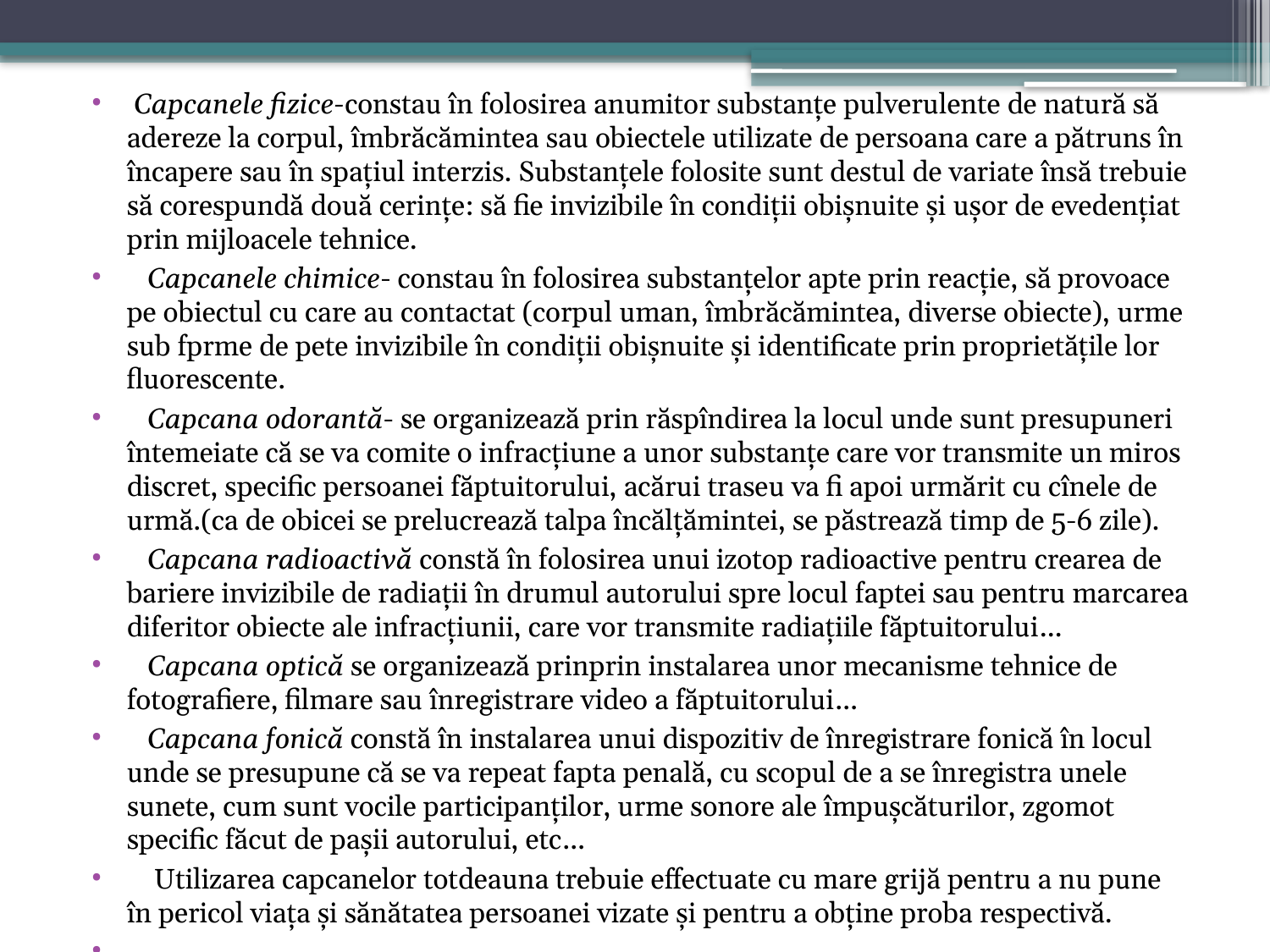

Capcanele fizice-constau în folosirea anumitor substanțe pulverulente de natură să adereze la corpul, îmbrăcămintea sau obiectele utilizate de persoana care a pătruns în încapere sau în spațiul interzis. Substanțele folosite sunt destul de variate însă trebuie să corespundă două cerințe: să fie invizibile în condiții obișnuite și ușor de evedențiat prin mijloacele tehnice.
   Capcanele chimice- constau în folosirea substanțelor apte prin reacție, să provoace pe obiectul cu care au contactat (corpul uman, îmbrăcămintea, diverse obiecte), urme sub fprme de pete invizibile în condiții obișnuite și identificate prin proprietățile lor fluorescente.
   Capcana odorantă- se organizează prin răspîndirea la locul unde sunt presupuneri întemeiate că se va comite o infracțiune a unor substanțe care vor transmite un miros discret, specific persoanei făptuitorului, acărui traseu va fi apoi urmărit cu cînele de urmă.(ca de obicei se prelucrează talpa încălțămintei, se păstrează timp de 5-6 zile).
   Capcana radioactivă constă în folosirea unui izotop radioactive pentru crearea de bariere invizibile de radiații în drumul autorului spre locul faptei sau pentru marcarea diferitor obiecte ale infracțiunii, care vor transmite radiațiile făptuitorului…
   Capcana optică se organizează prinprin instalarea unor mecanisme tehnice de fotografiere, filmare sau înregistrare video a făptuitorului…
   Capcana fonică constă în instalarea unui dispozitiv de înregistrare fonică în locul unde se presupune că se va repeat fapta penală, cu scopul de a se înregistra unele sunete, cum sunt vocile participanților, urme sonore ale împușcăturilor, zgomot specific făcut de pașii autorului, etc…
    Utilizarea capcanelor totdeauna trebuie effectuate cu mare grijă pentru a nu pune în pericol viața și sănătatea persoanei vizate și pentru a obține proba respectivă.